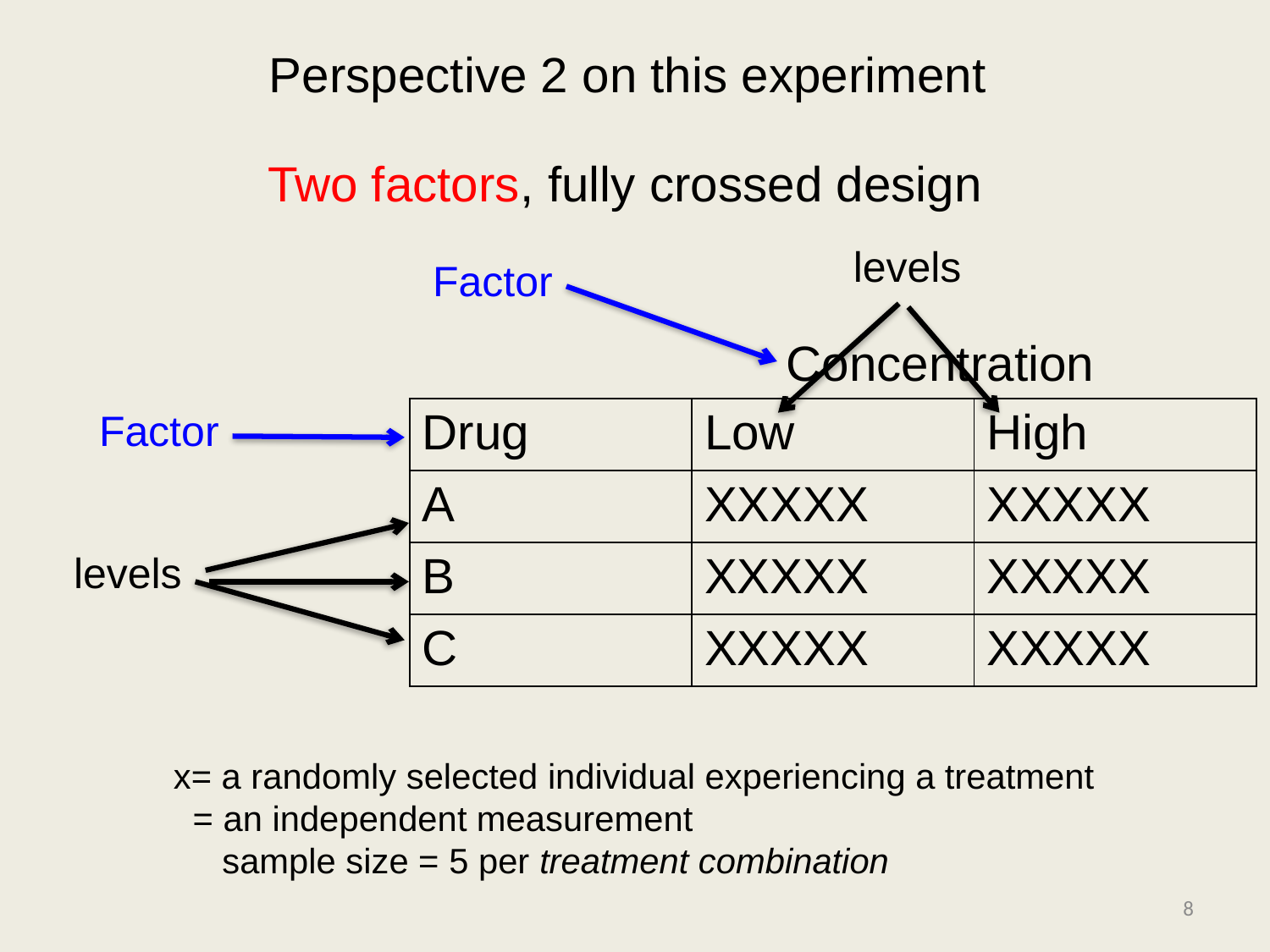

Perspective 2 on this experiment
Two factors, fully crossed design
levels
Factor
Concentration
Factor
| Drug | Low | High |
| --- | --- | --- |
| A | XXXXX | XXXXX |
| B | XXXXX | XXXXX |
| C | XXXXX | XXXXX |
levels
 x= a randomly selected individual experiencing a treatment
   = an independent measurement
      sample size = 5 per treatment combination
8